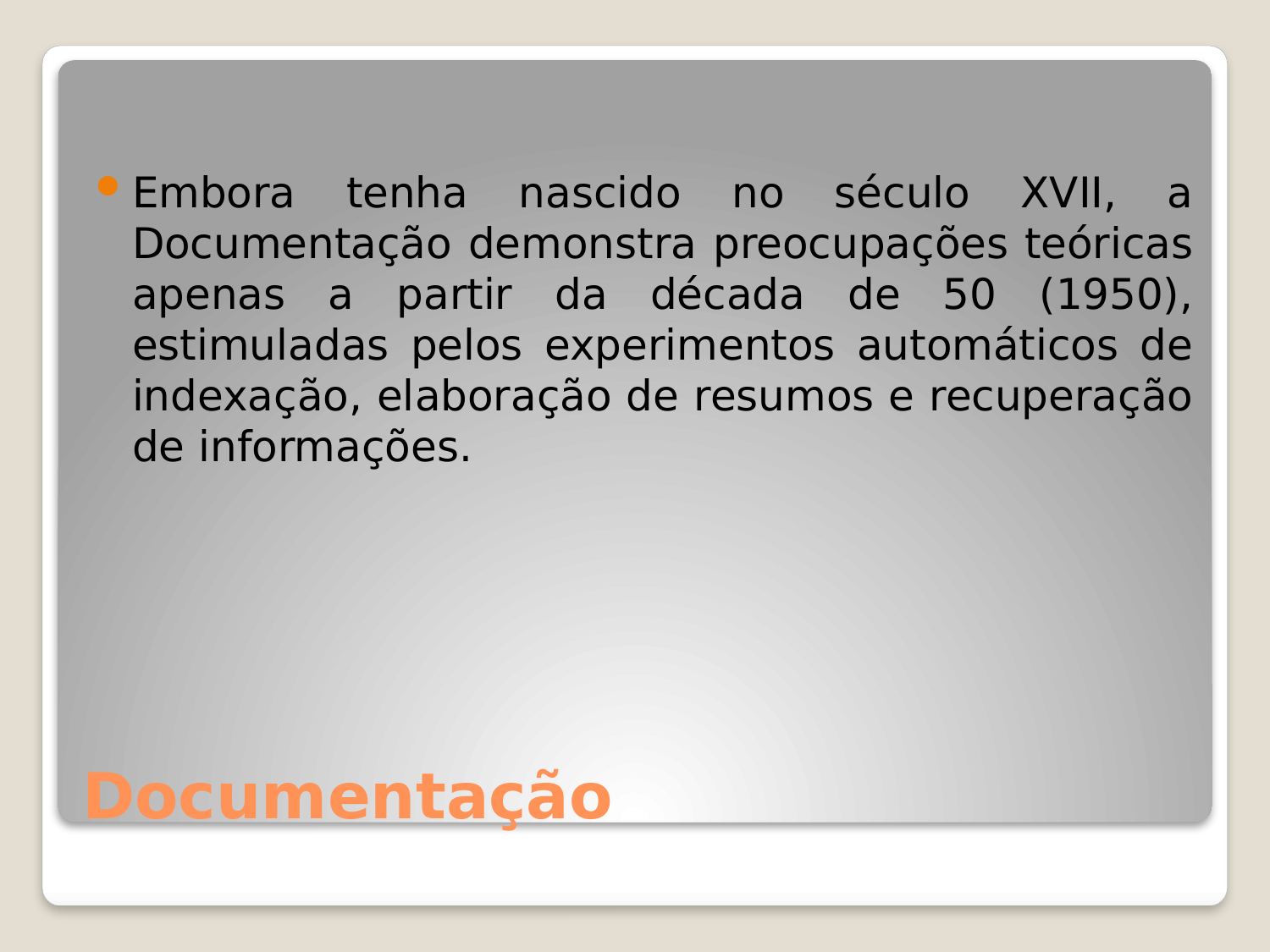

Embora tenha nascido no século XVII, a Documentação demonstra preocupações teóricas apenas a partir da década de 50 (1950), estimuladas pelos experimentos automáticos de indexação, elaboração de resumos e recuperação de informações.
# Documentação